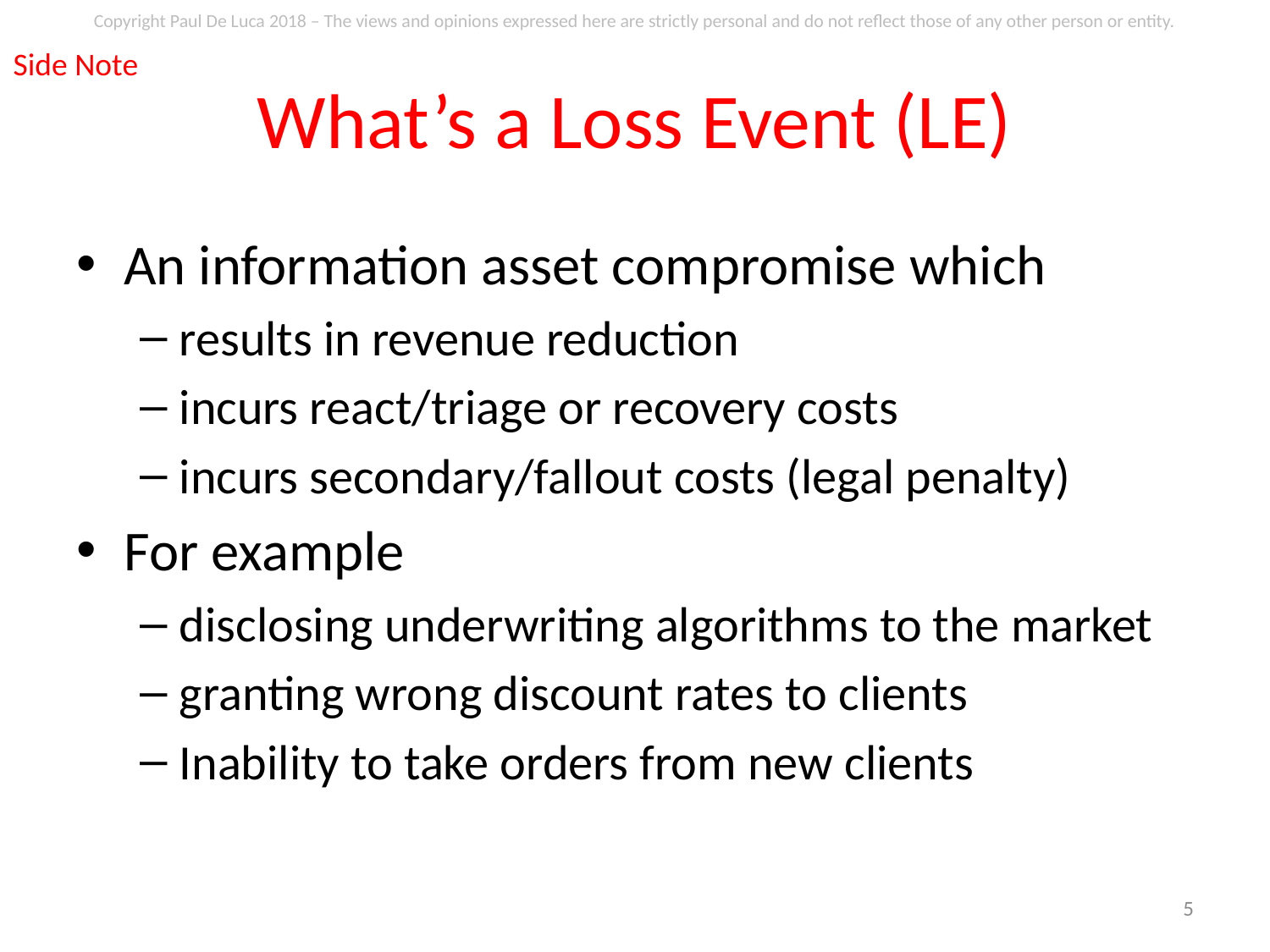

Side Note
# What’s a Loss Event (LE)
An information asset compromise which
results in revenue reduction
incurs react/triage or recovery costs
incurs secondary/fallout costs (legal penalty)
For example
disclosing underwriting algorithms to the market
granting wrong discount rates to clients
Inability to take orders from new clients
5